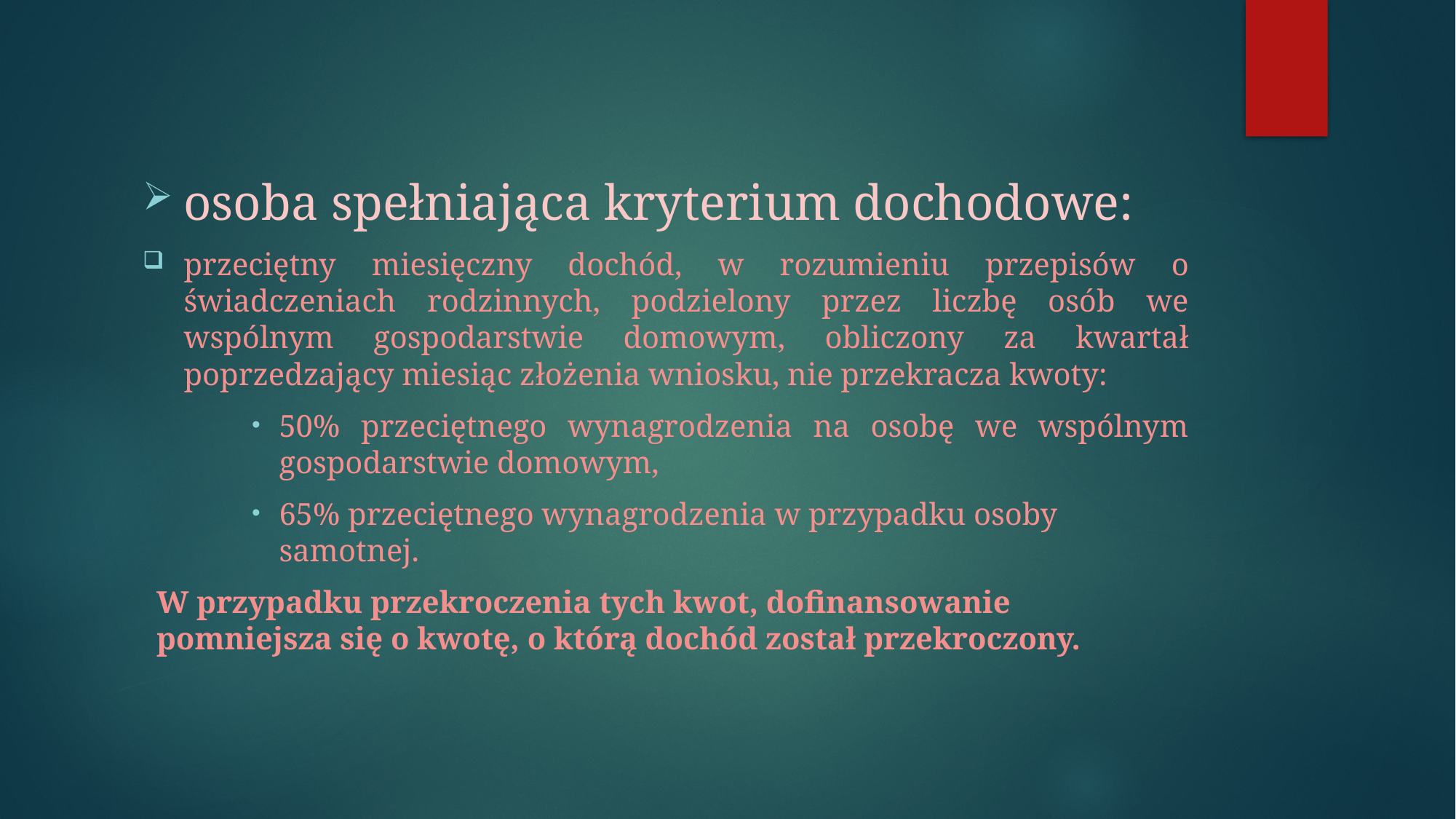

#
osoba spełniająca kryterium dochodowe:
przeciętny miesięczny dochód, w rozumieniu przepisów o świadczeniach rodzinnych, podzielony przez liczbę osób we wspólnym gospodarstwie domowym, obliczony za kwartał poprzedzający miesiąc złożenia wniosku, nie przekracza kwoty:
50% przeciętnego wynagrodzenia na osobę we wspólnym gospodarstwie domowym,
65% przeciętnego wynagrodzenia w przypadku osoby samotnej.
W przypadku przekroczenia tych kwot, dofinansowanie pomniejsza się o kwotę, o którą dochód został przekroczony.